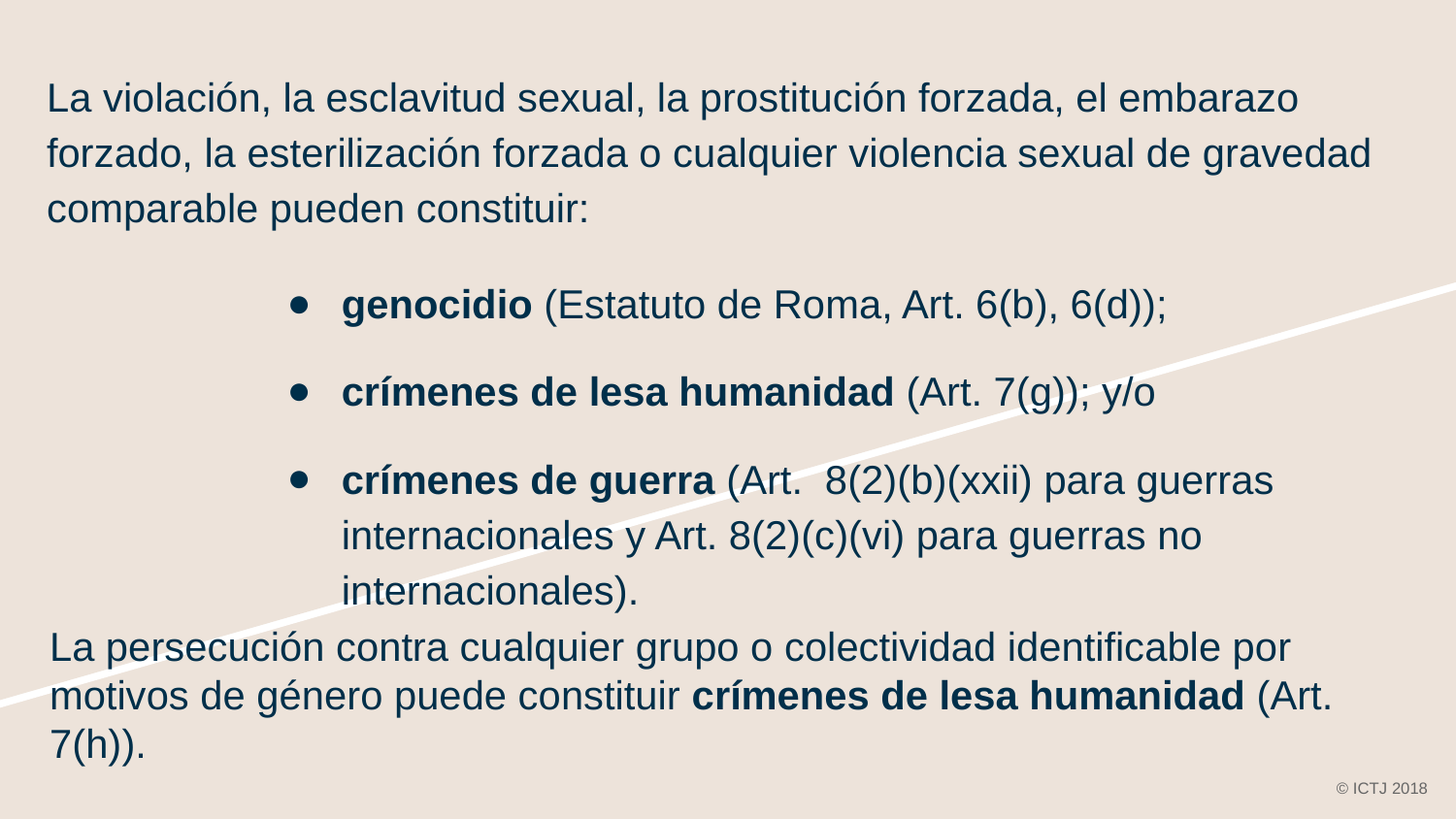

# La violación, la esclavitud sexual, la prostitución forzada, el embarazo forzado, la esterilización forzada o cualquier violencia sexual de gravedad comparable pueden constituir:
genocidio (Estatuto de Roma, Art. 6(b), 6(d));
crímenes de lesa humanidad (Art. 7(g)); y/o
crímenes de guerra (Art.  8(2)(b)(xxii) para guerras internacionales y Art. 8(2)(c)(vi) para guerras no internacionales).

La persecución contra cualquier grupo o colectividad identificable por motivos de género puede constituir crímenes de lesa humanidad (Art. 7(h)).
© ICTJ 2018